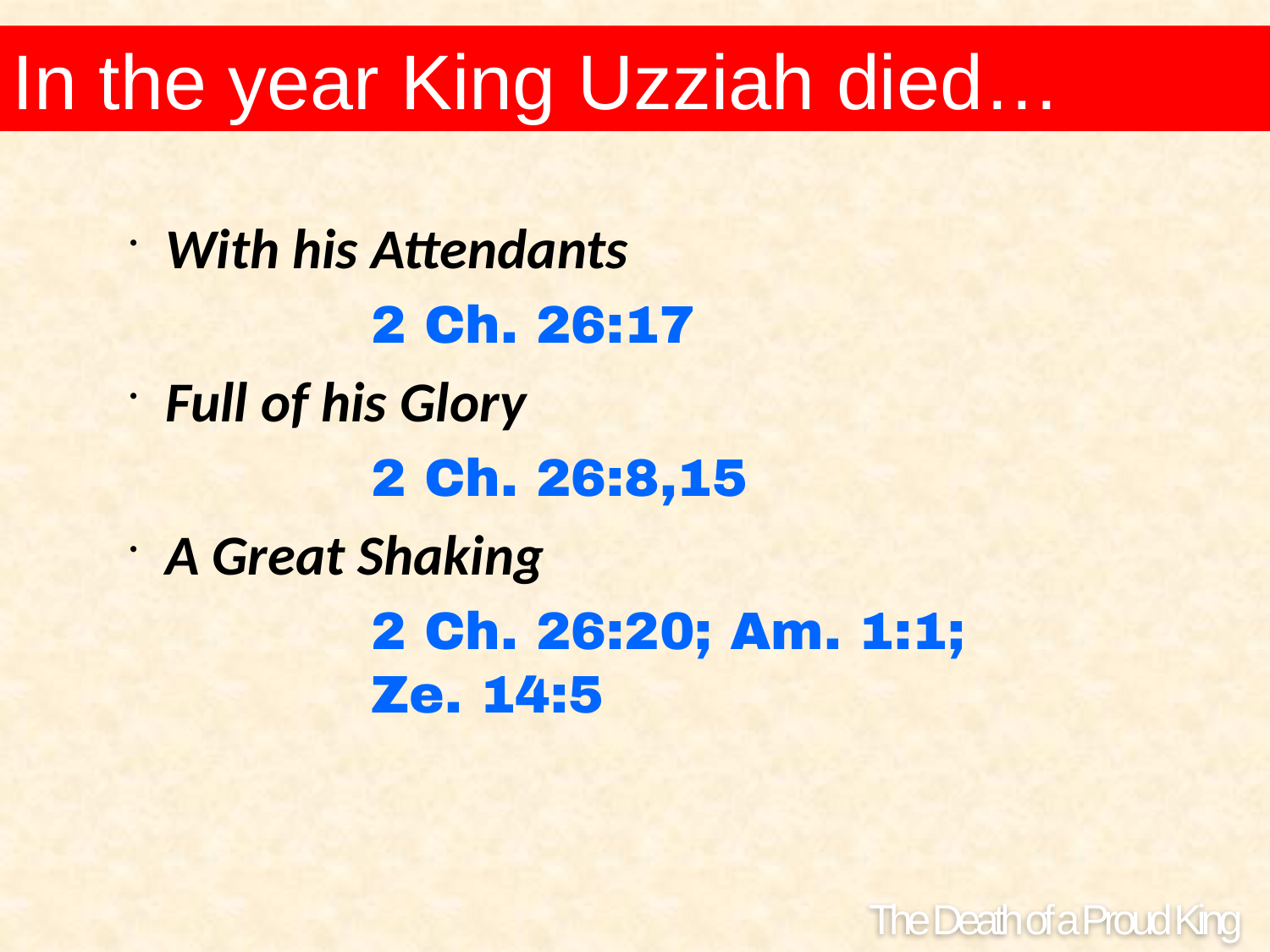

In the year King Uzziah died…
With his Attendants
		2 Ch. 26:17
Full of his Glory
		2 Ch. 26:8,15
A Great Shaking
		2 Ch. 26:20; Am. 1:1; 		 		Ze. 14:5
The Death of a Proud King